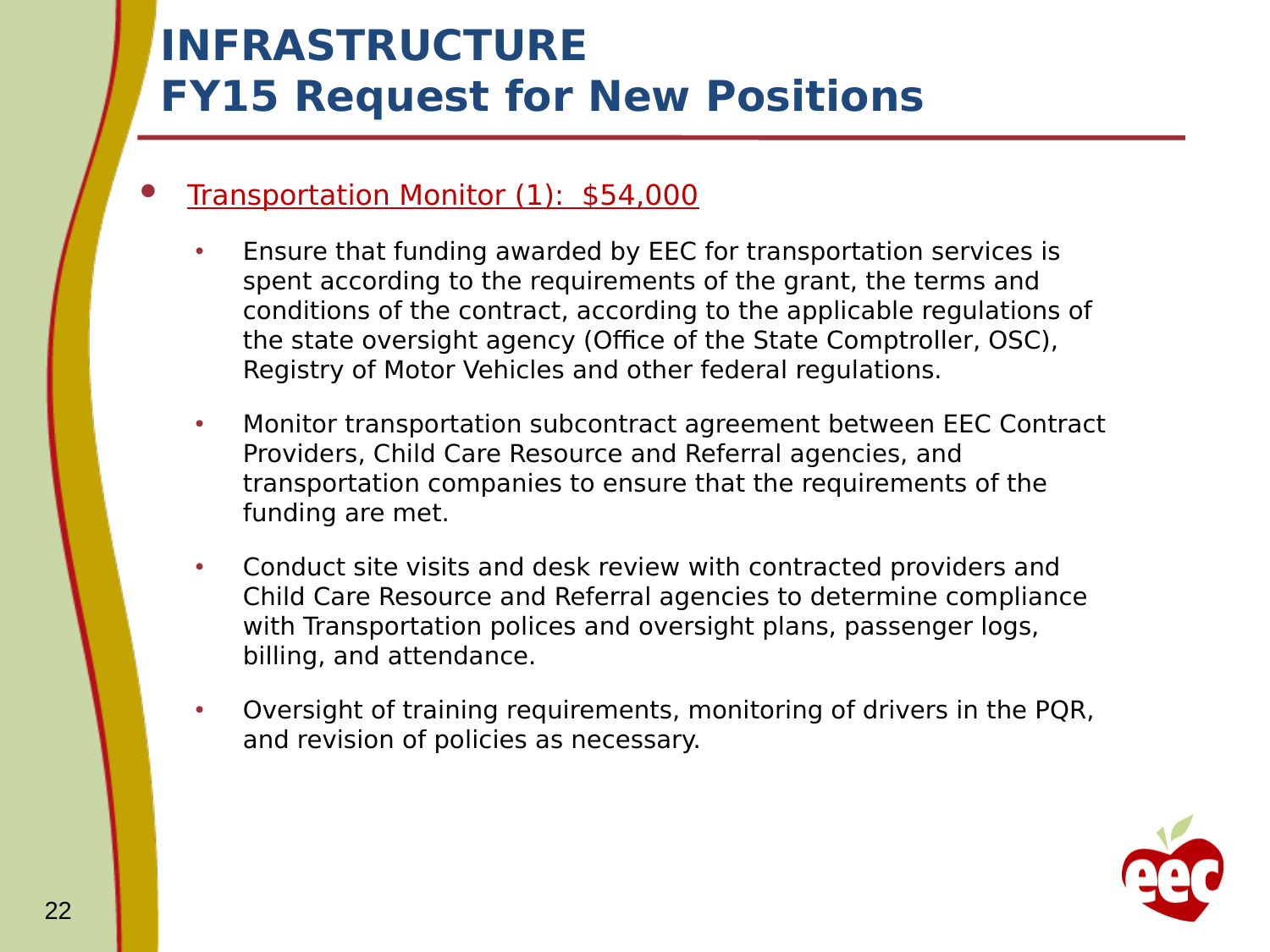

# INFRASTRUCTURE FY15 Request for New Positions

Transportation Monitor (1):  $54,000

Ensure that funding awarded by EEC for transportation services is spent according to the requirements of the grant, the terms and conditions of the contract, according to the applicable regulations of the state oversight agency (Office of the State Comptroller, OSC), Registry of Motor Vehicles and other federal regulations.

Monitor transportation subcontract agreement between EEC Contract Providers, Child Care Resource and Referral agencies, and transportation companies to ensure that the requirements of the funding are met.

Conduct site visits and desk review with contracted providers and Child Care Resource and Referral agencies to determine compliance with Transportation polices and oversight plans, passenger logs, billing, and attendance.

Oversight of training requirements, monitoring of drivers in the PQR, and revision of policies as necessary.
22